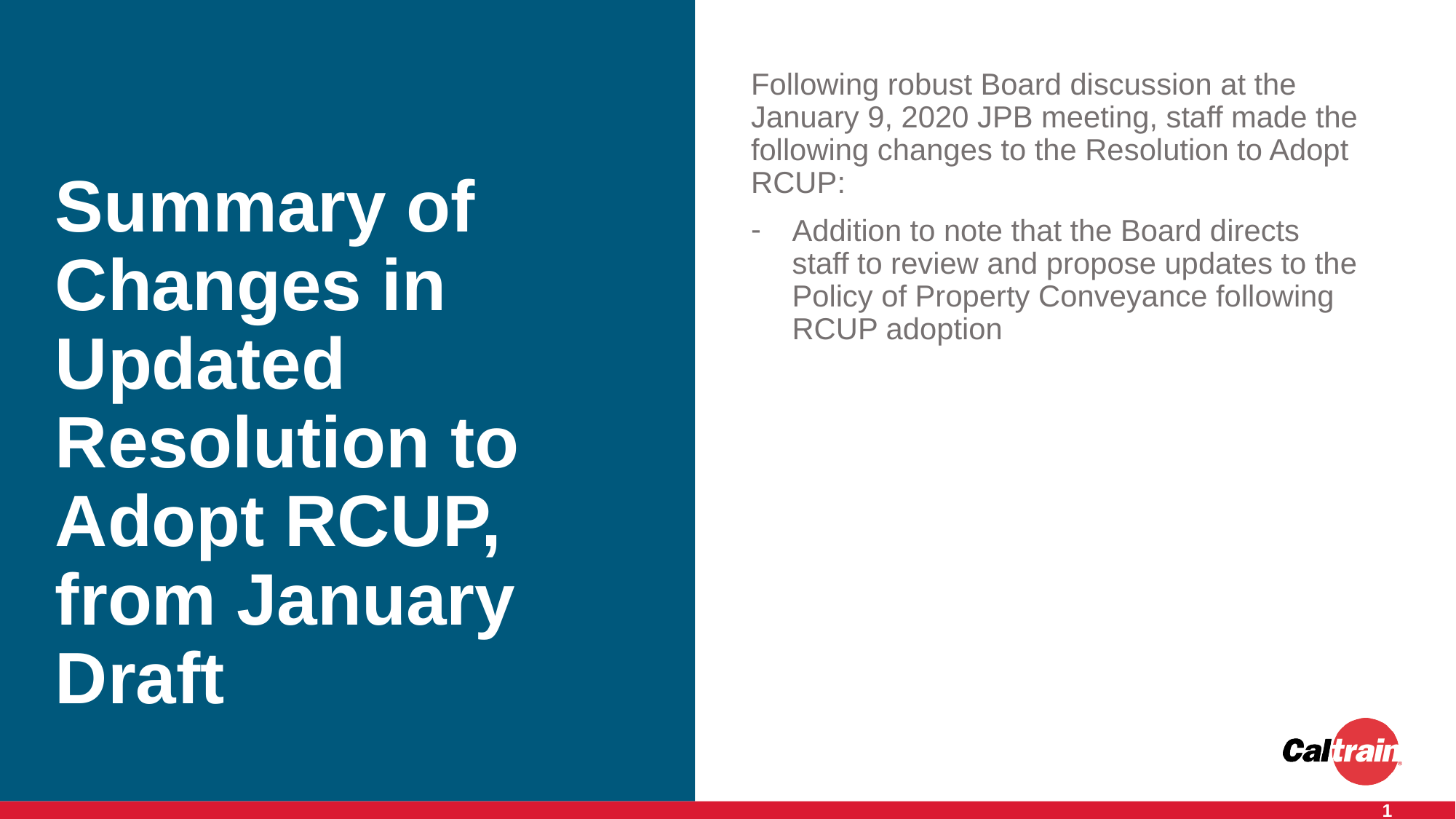

Following robust Board discussion at the January 9, 2020 JPB meeting, staff made the following changes to the Resolution to Adopt RCUP:
Addition to note that the Board directs staff to review and propose updates to the Policy of Property Conveyance following RCUP adoption
# Summary of Changes in Updated Resolution to Adopt RCUP, from January Draft
2
1